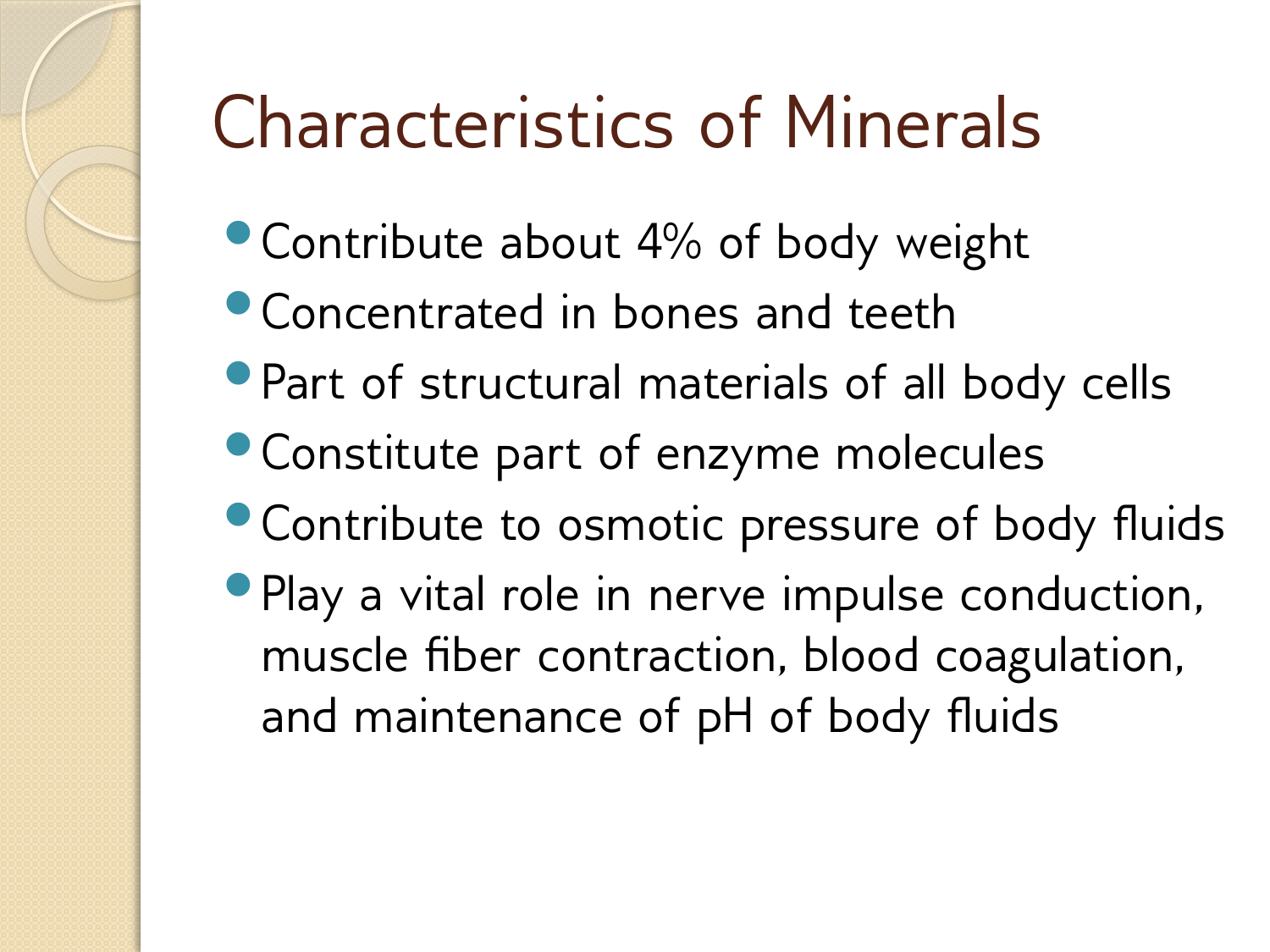

# Characteristics of Minerals
Contribute about 4% of body weight
Concentrated in bones and teeth
Part of structural materials of all body cells
Constitute part of enzyme molecules
Contribute to osmotic pressure of body fluids
Play a vital role in nerve impulse conduction, muscle fiber contraction, blood coagulation, and maintenance of pH of body fluids